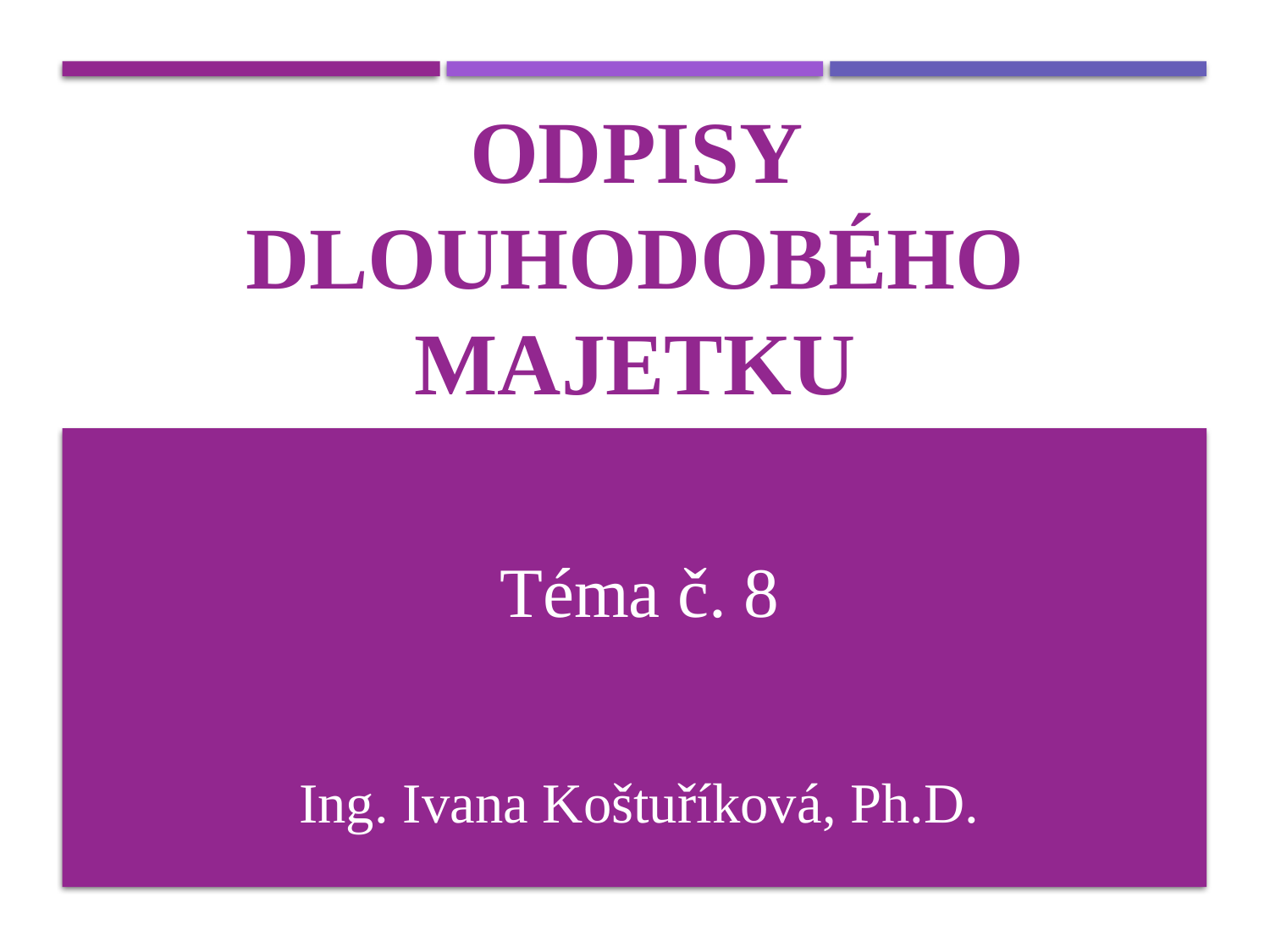

ODPISY DLOUHODOBÉHO MAJETKU
# Téma č. 8 Ing. Ivana Koštuříková, Ph.D.